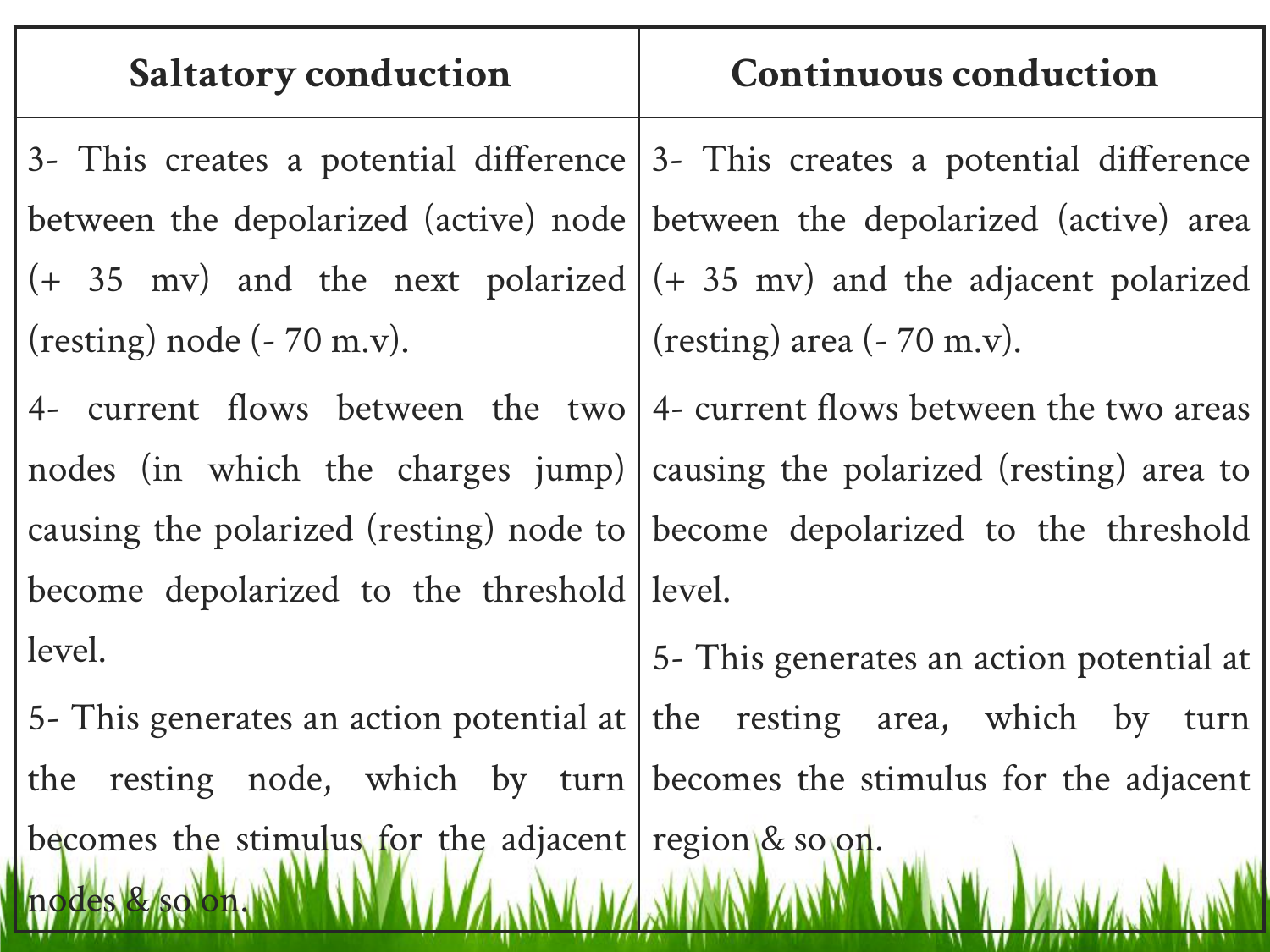

| Saltatory conduction | Continuous conduction |
| --- | --- |
| 3- This creates a potential difference between the depolarized (active) node (+ 35 mv) and the next polarized (resting) node (- 70 m.v). 4- current flows between the two nodes (in which the charges jump) causing the polarized (resting) node to become depolarized to the threshold level. 5- This generates an action potential at the resting node, which by turn becomes the stimulus for the adjacent nodes & so on. | 3- This creates a potential difference between the depolarized (active) area (+ 35 mv) and the adjacent polarized (resting) area (- 70 m.v). 4- current flows between the two areas causing the polarized (resting) area to become depolarized to the threshold level. 5- This generates an action potential at the resting area, which by turn becomes the stimulus for the adjacent region & so on. |